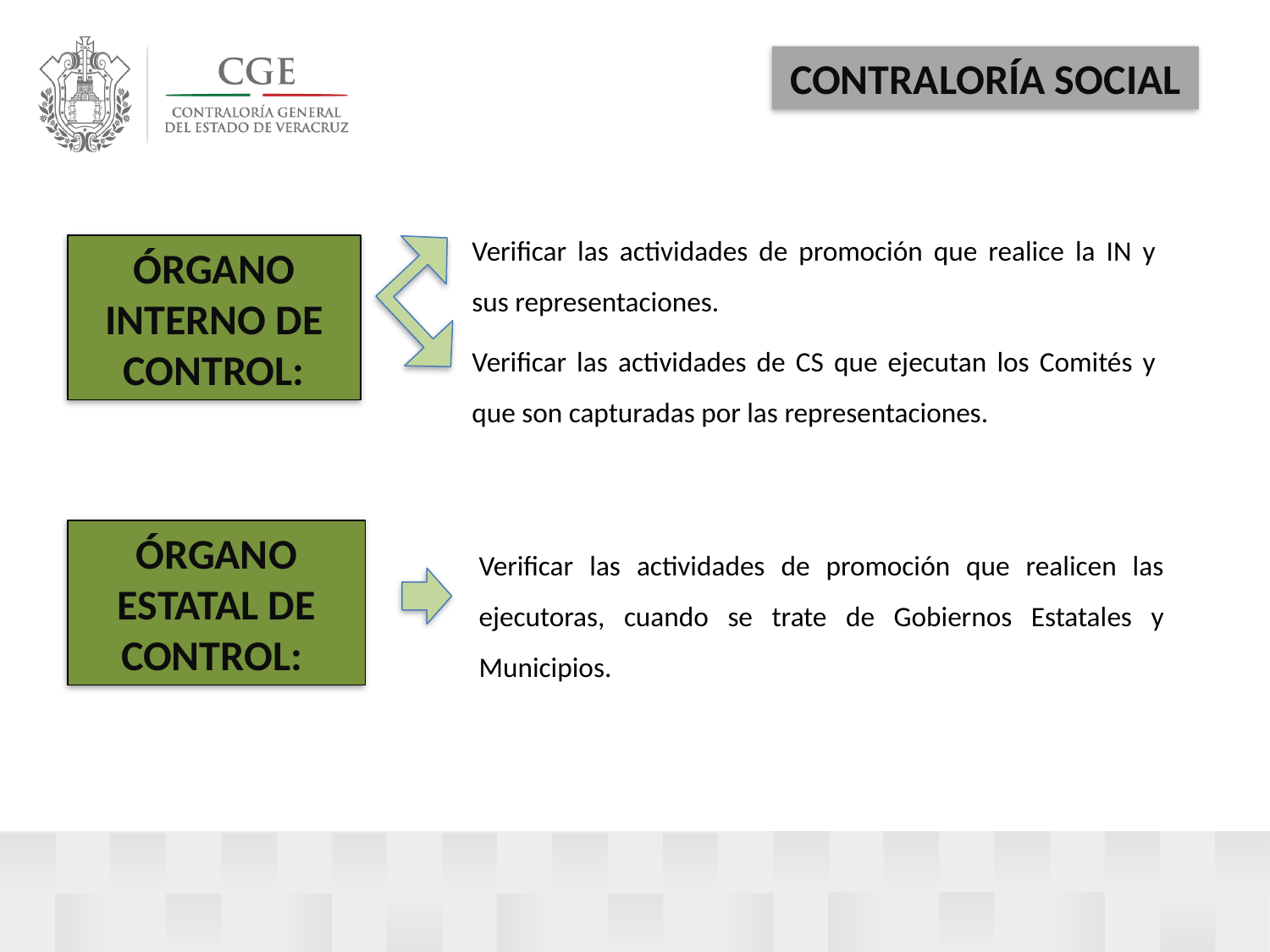

CONTRALORÍA SOCIAL

	Verificar las actividades de promoción que realice la IN y sus representaciones.
	Verificar las actividades de CS que ejecutan los Comités y que son capturadas por las representaciones.
ÓRGANO INTERNO DE CONTROL:

ÓRGANO ESTATAL DE CONTROL:
Verificar las actividades de promoción que realicen las ejecutoras, cuando se trate de Gobiernos Estatales y Municipios.